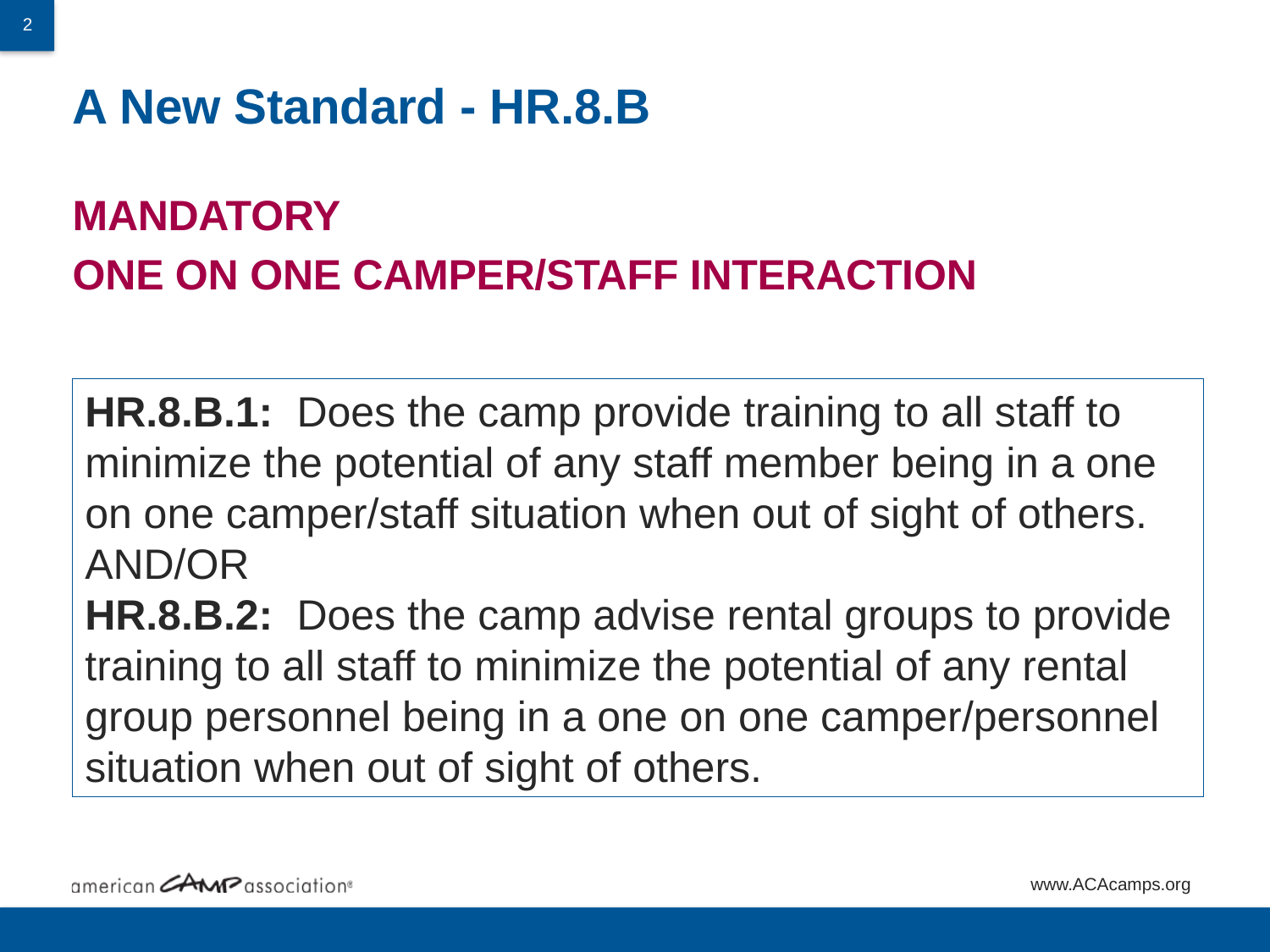

# A New Standard - HR.8.B
MANDATORY
ONE ON ONE CAMPER/STAFF INTERACTION
HR.8.B.1:  Does the camp provide training to all staff to minimize the potential of any staff member being in a one on one camper/staff situation when out of sight of others.
AND/OR
HR.8.B.2:  Does the camp advise rental groups to provide training to all staff to minimize the potential of any rental group personnel being in a one on one camper/personnel situation when out of sight of others.
www.ACAcamps.org